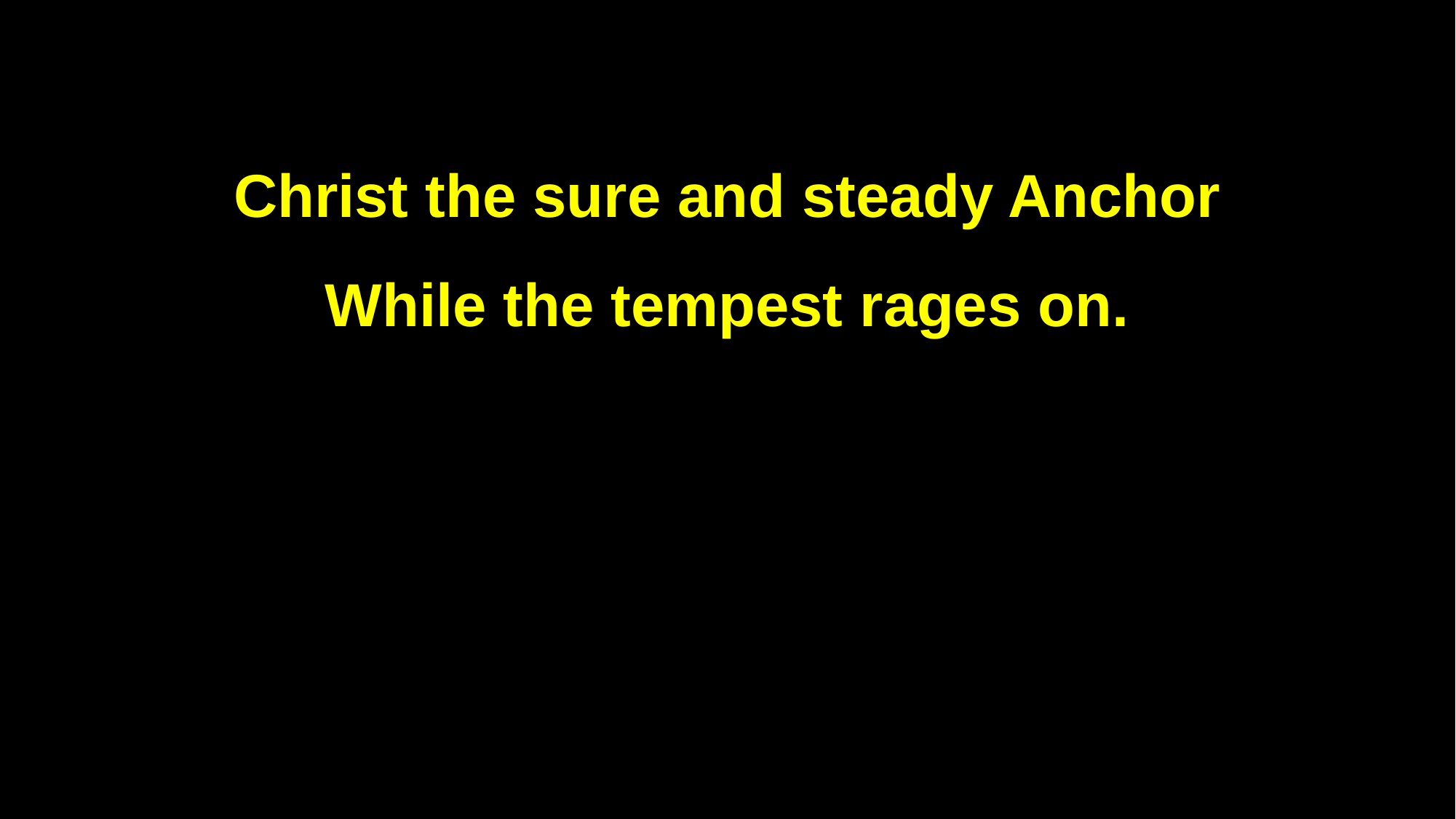

Christ the sure and steady Anchor
While the tempest rages on.